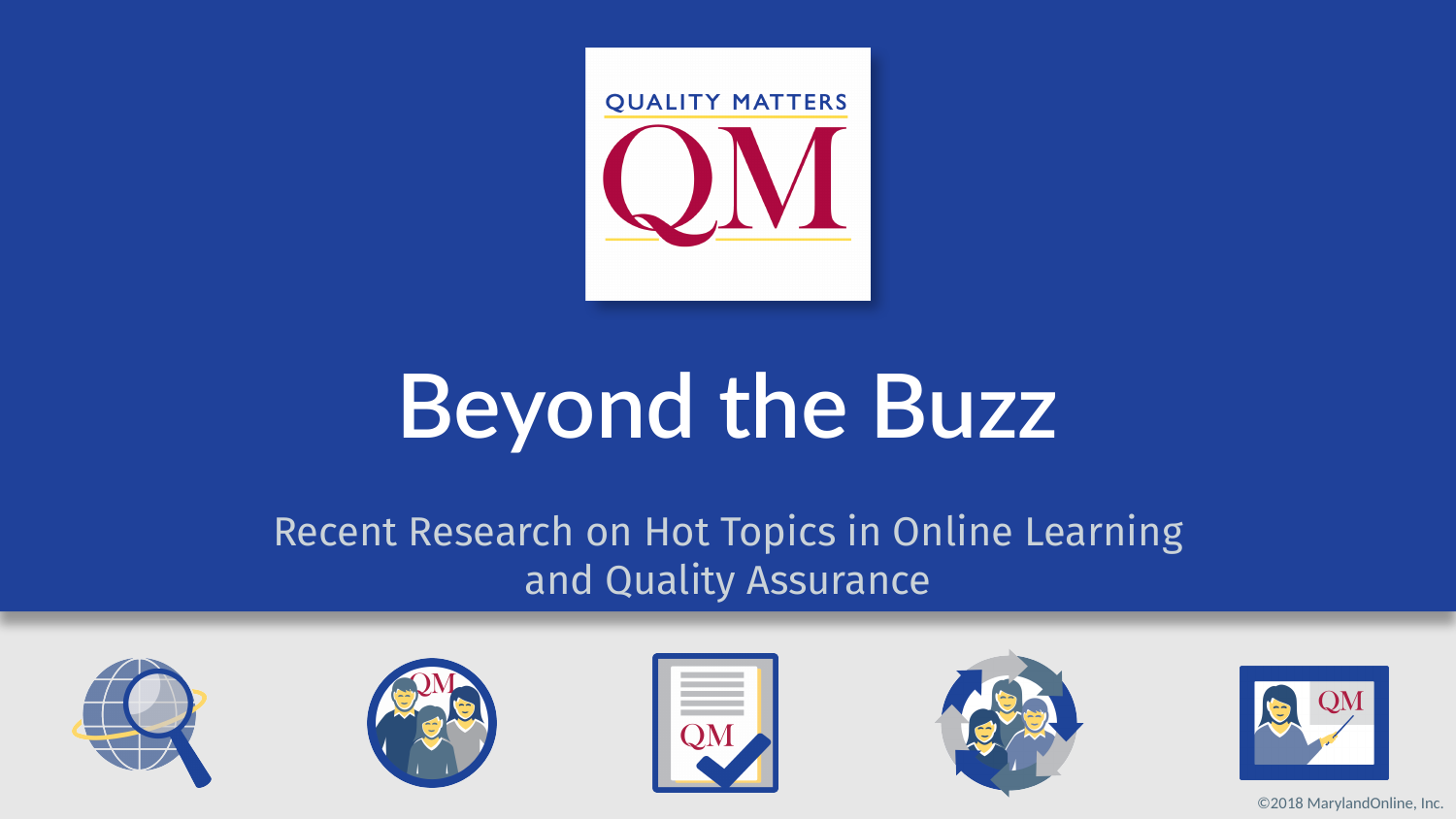

# Beyond the Buzz
Recent Research on Hot Topics in Online Learning and Quality Assurance